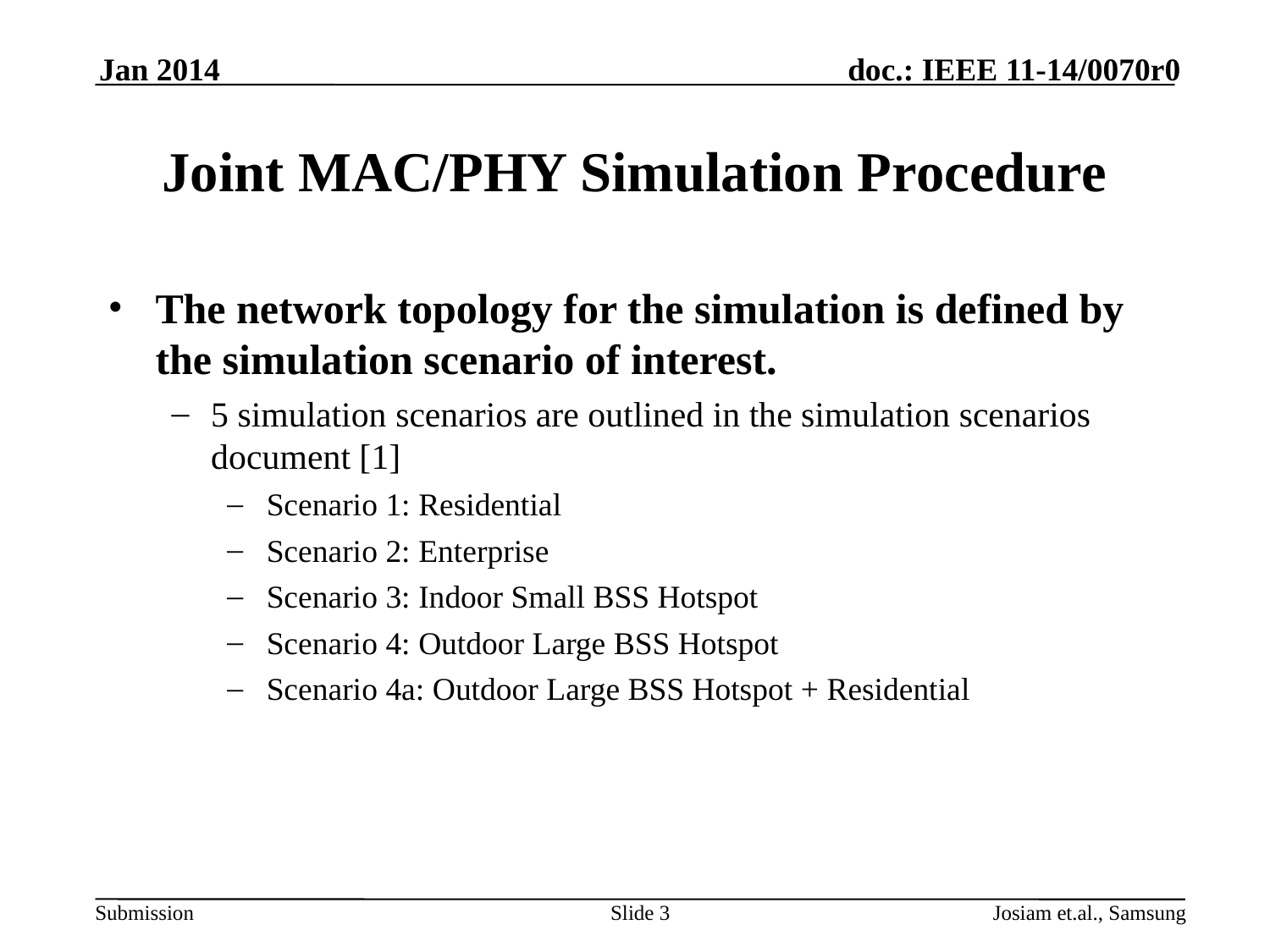

Jan 2014
# Joint MAC/PHY Simulation Procedure
The network topology for the simulation is defined by the simulation scenario of interest.
5 simulation scenarios are outlined in the simulation scenarios document [1]
Scenario 1: Residential
Scenario 2: Enterprise
Scenario 3: Indoor Small BSS Hotspot
Scenario 4: Outdoor Large BSS Hotspot
Scenario 4a: Outdoor Large BSS Hotspot + Residential

Slide 3
Josiam et.al., Samsung